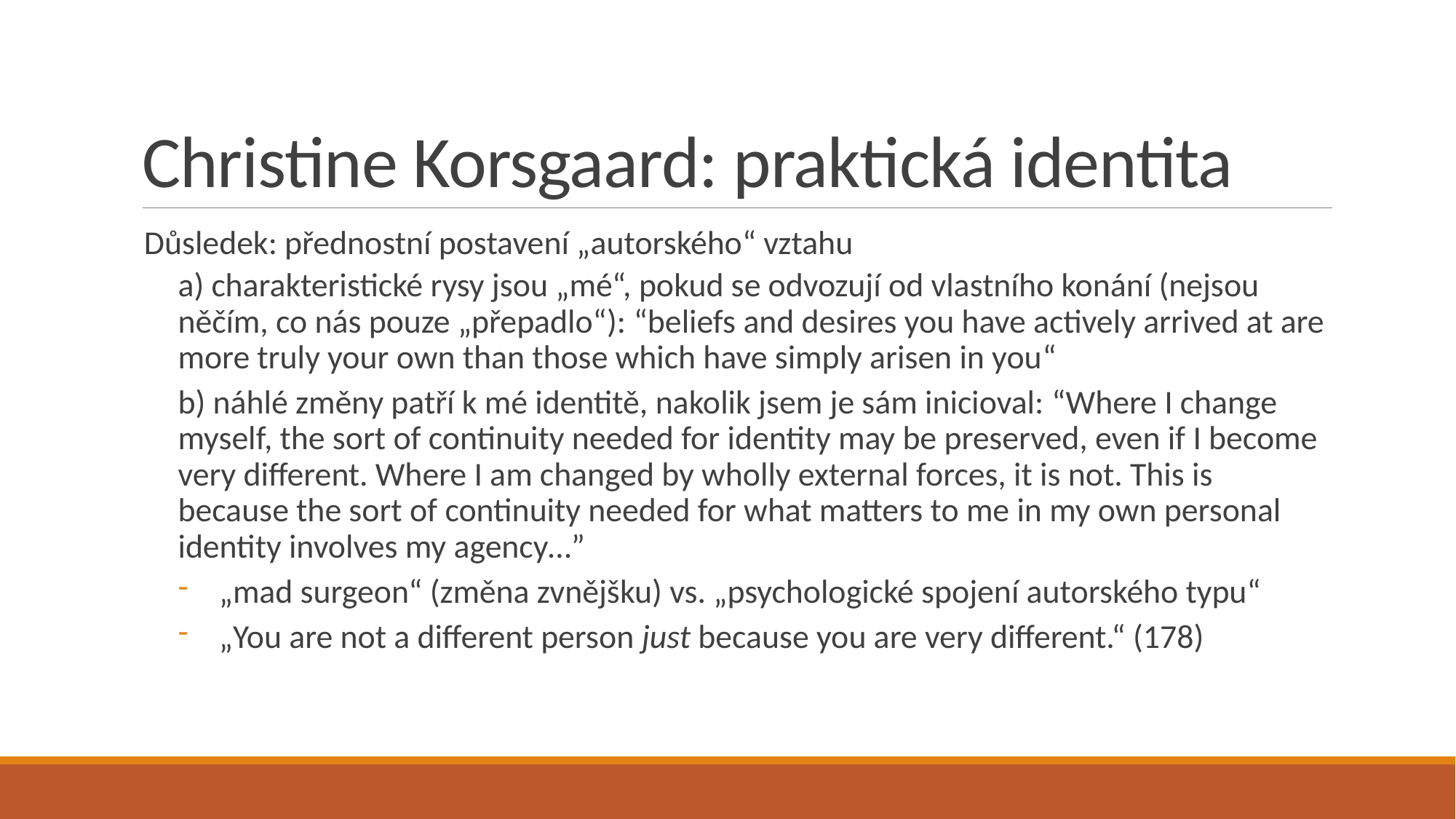

# Christine Korsgaard: praktická identita
Důsledek: přednostní postavení „autorského“ vztahu
a) charakteristické rysy jsou „mé“, pokud se odvozují od vlastního konání (nejsou něčím, co nás pouze „přepadlo“): “beliefs and desires you have actively arrived at are more truly your own than those which have simply arisen in you“
b) náhlé změny patří k mé identitě, nakolik jsem je sám inicioval: “Where I change myself, the sort of continuity needed for identity may be preserved, even if I become very different. Where I am changed by wholly external forces, it is not. This is because the sort of continuity needed for what matters to me in my own personal identity involves my agency…”
„mad surgeon“ (změna zvnějšku) vs. „psychologické spojení autorského typu“
„You are not a different person just because you are very different.“ (178)